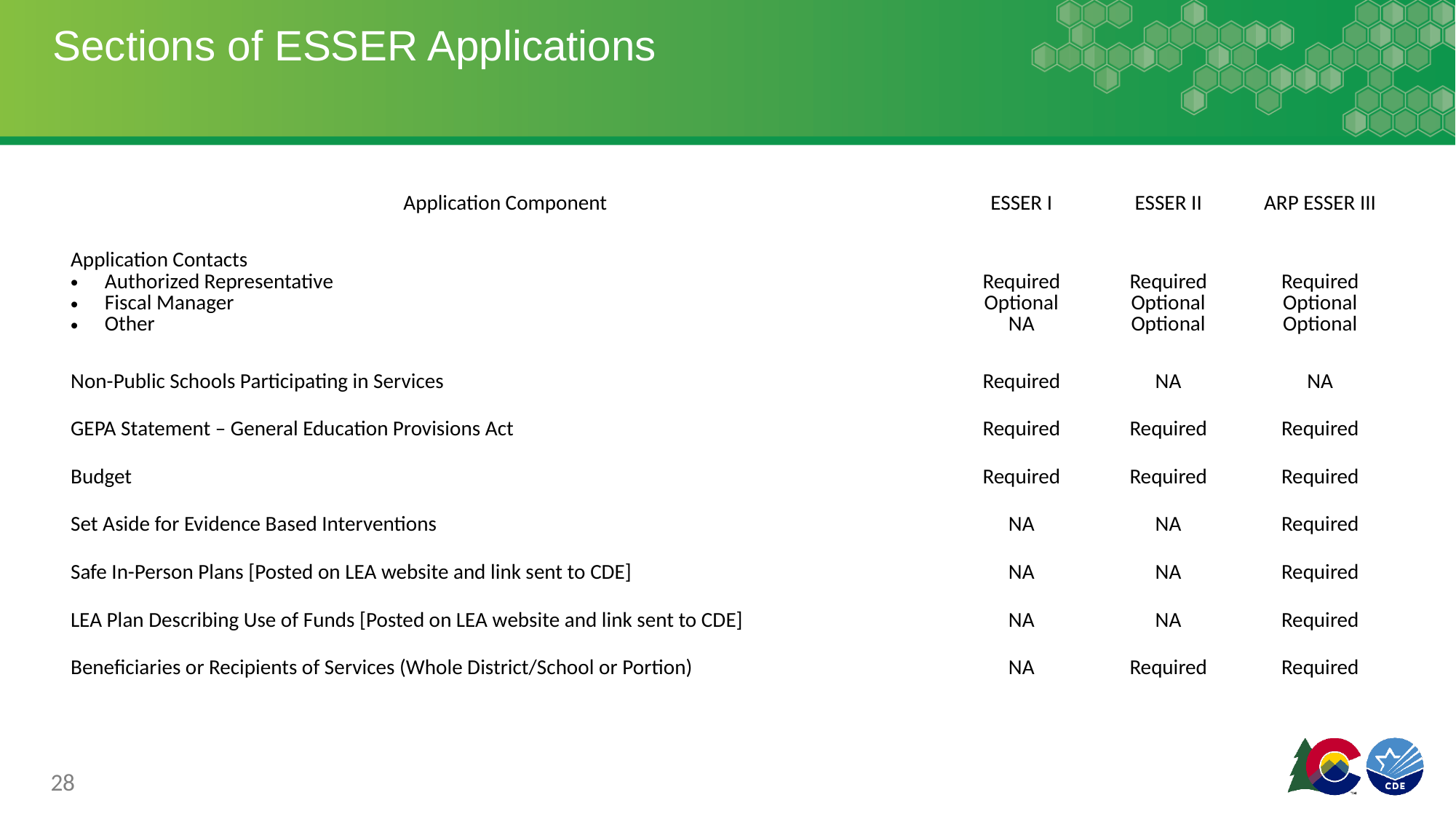

# Sections of ESSER Applications
| Application Component | ESSER I | ESSER II | ARP ESSER III |
| --- | --- | --- | --- |
| Application Contacts Authorized Representative Fiscal Manager Other | Required Optional NA | Required Optional Optional | Required Optional Optional |
| Non-Public Schools Participating in Services | Required | NA | NA |
| GEPA Statement – General Education Provisions Act | Required | Required | Required |
| Budget | Required | Required | Required |
| Set Aside for Evidence Based Interventions | NA | NA | Required |
| Safe In-Person Plans [Posted on LEA website and link sent to CDE] | NA | NA | Required |
| LEA Plan Describing Use of Funds [Posted on LEA website and link sent to CDE] | NA | NA | Required |
| Beneficiaries or Recipients of Services (Whole District/School or Portion) | NA | Required | Required |
28